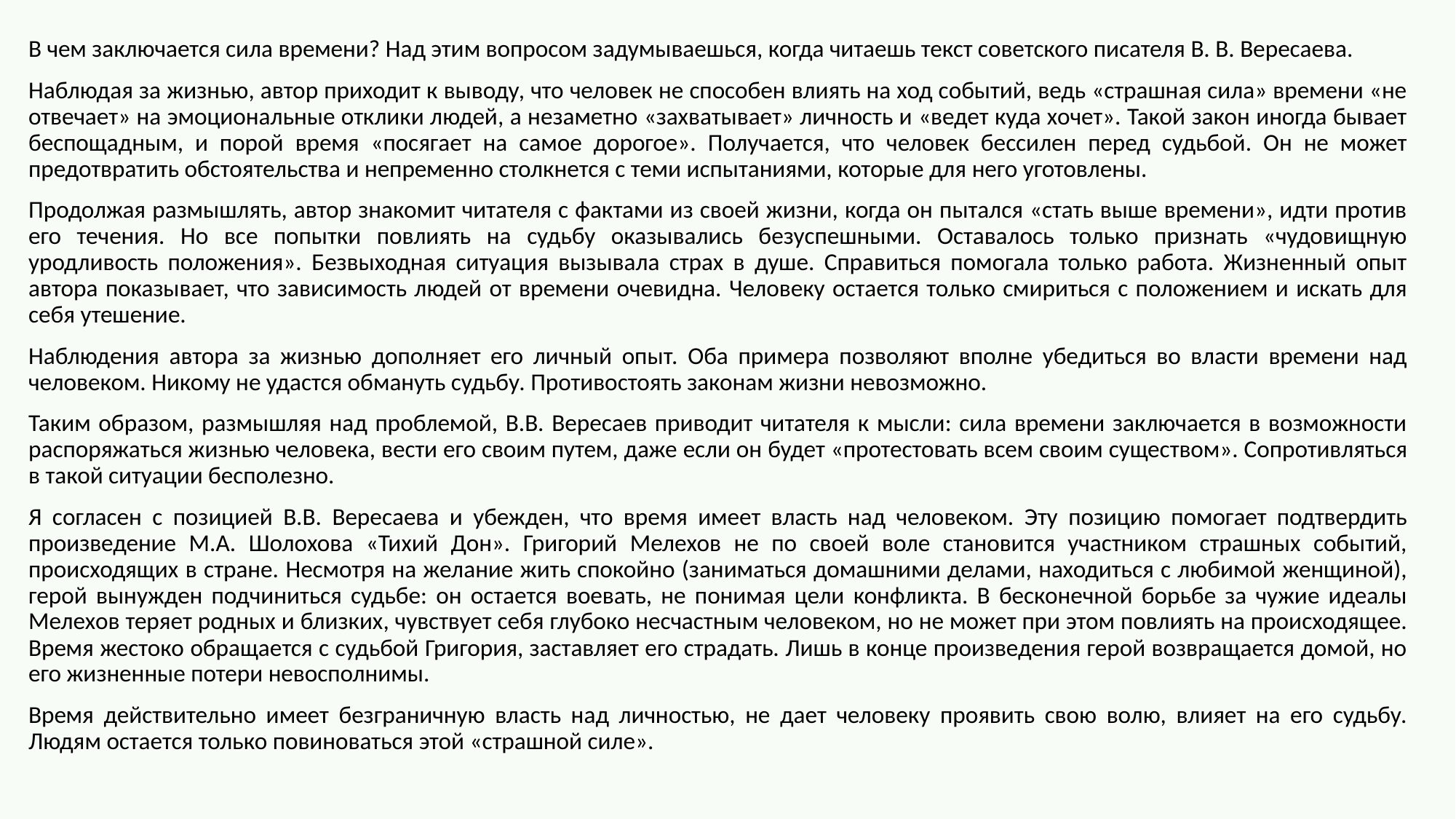

В чем заключается сила времени? Над этим вопросом задумываешься, когда читаешь текст советского писателя В. В. Вересаева.
Наблюдая за жизнью, автор приходит к выводу, что человек не способен влиять на ход событий, ведь «страшная сила» времени «не отвечает» на эмоциональные отклики людей, а незаметно «захватывает» личность и «ведет куда хочет». Такой закон иногда бывает беспощадным, и порой время «посягает на самое дорогое». Получается, что человек бессилен перед судьбой. Он не может предотвратить обстоятельства и непременно столкнется с теми испытаниями, которые для него уготовлены.
Продолжая размышлять, автор знакомит читателя с фактами из своей жизни, когда он пытался «стать выше времени», идти против его течения. Но все попытки повлиять на судьбу оказывались безуспешными. Оставалось только признать «чудовищную уродливость положения». Безвыходная ситуация вызывала страх в душе. Справиться помогала только работа. Жизненный опыт автора показывает, что зависимость людей от времени очевидна. Человеку остается только смириться с положением и искать для себя утешение.
Наблюдения автора за жизнью дополняет его личный опыт. Оба примера позволяют вполне убедиться во власти времени над человеком. Никому не удастся обмануть судьбу. Противостоять законам жизни невозможно.
Таким образом, размышляя над проблемой, В.В. Вересаев приводит читателя к мысли: сила времени заключается в возможности распоряжаться жизнью человека, вести его своим путем, даже если он будет «протестовать всем своим существом». Сопротивляться в такой ситуации бесполезно.
Я согласен с позицией В.В. Вересаева и убежден, что время имеет власть над человеком. Эту позицию помогает подтвердить произведение М.А. Шолохова «Тихий Дон». Григорий Мелехов не по своей воле становится участником страшных событий, происходящих в стране. Несмотря на желание жить спокойно (заниматься домашними делами, находиться с любимой женщиной), герой вынужден подчиниться судьбе: он остается воевать, не понимая цели конфликта. В бесконечной борьбе за чужие идеалы Мелехов теряет родных и близких, чувствует себя глубоко несчастным человеком, но не может при этом повлиять на происходящее. Время жестоко обращается с судьбой Григория, заставляет его страдать. Лишь в конце произведения герой возвращается домой, но его жизненные потери невосполнимы.
Время действительно имеет безграничную власть над личностью, не дает человеку проявить свою волю, влияет на его судьбу. Людям остается только повиноваться этой «страшной силе».